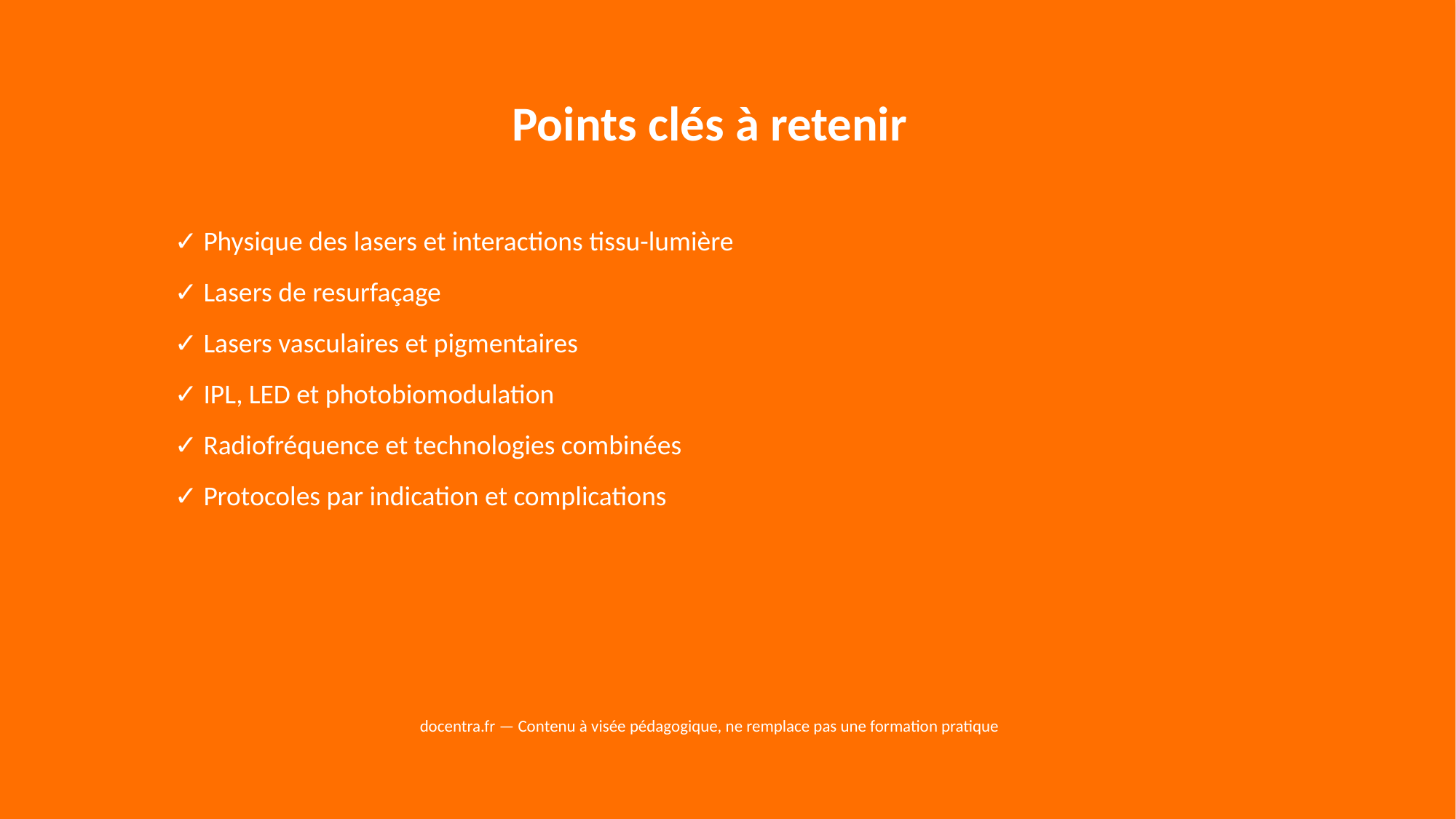

Points clés à retenir
✓ Physique des lasers et interactions tissu-lumière
✓ Lasers de resurfaçage
✓ Lasers vasculaires et pigmentaires
✓ IPL, LED et photobiomodulation
✓ Radiofréquence et technologies combinées
✓ Protocoles par indication et complications
docentra.fr — Contenu à visée pédagogique, ne remplace pas une formation pratique